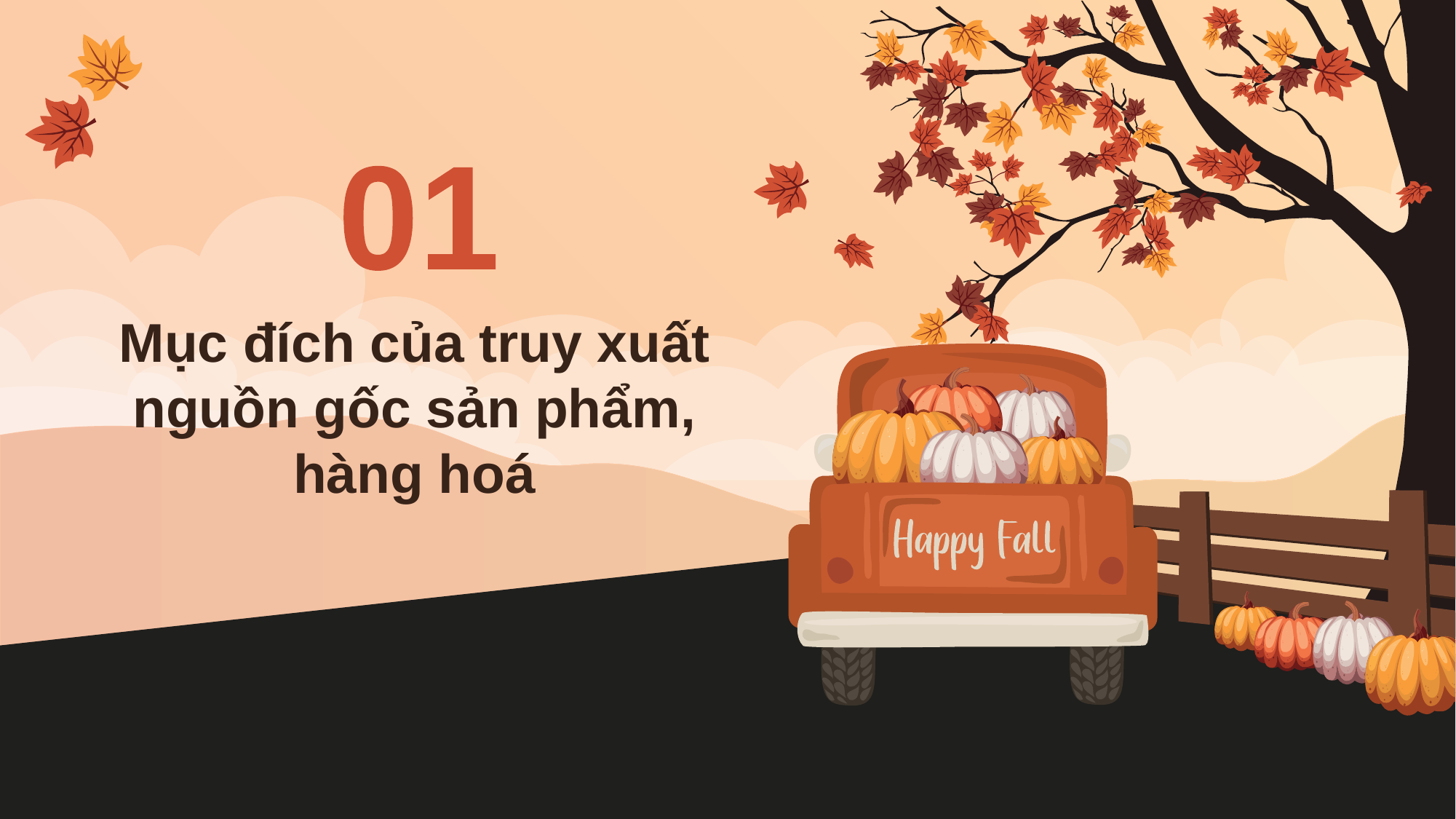

01
# Mục đích của truy xuất nguồn gốc sản phẩm, hàng hoá